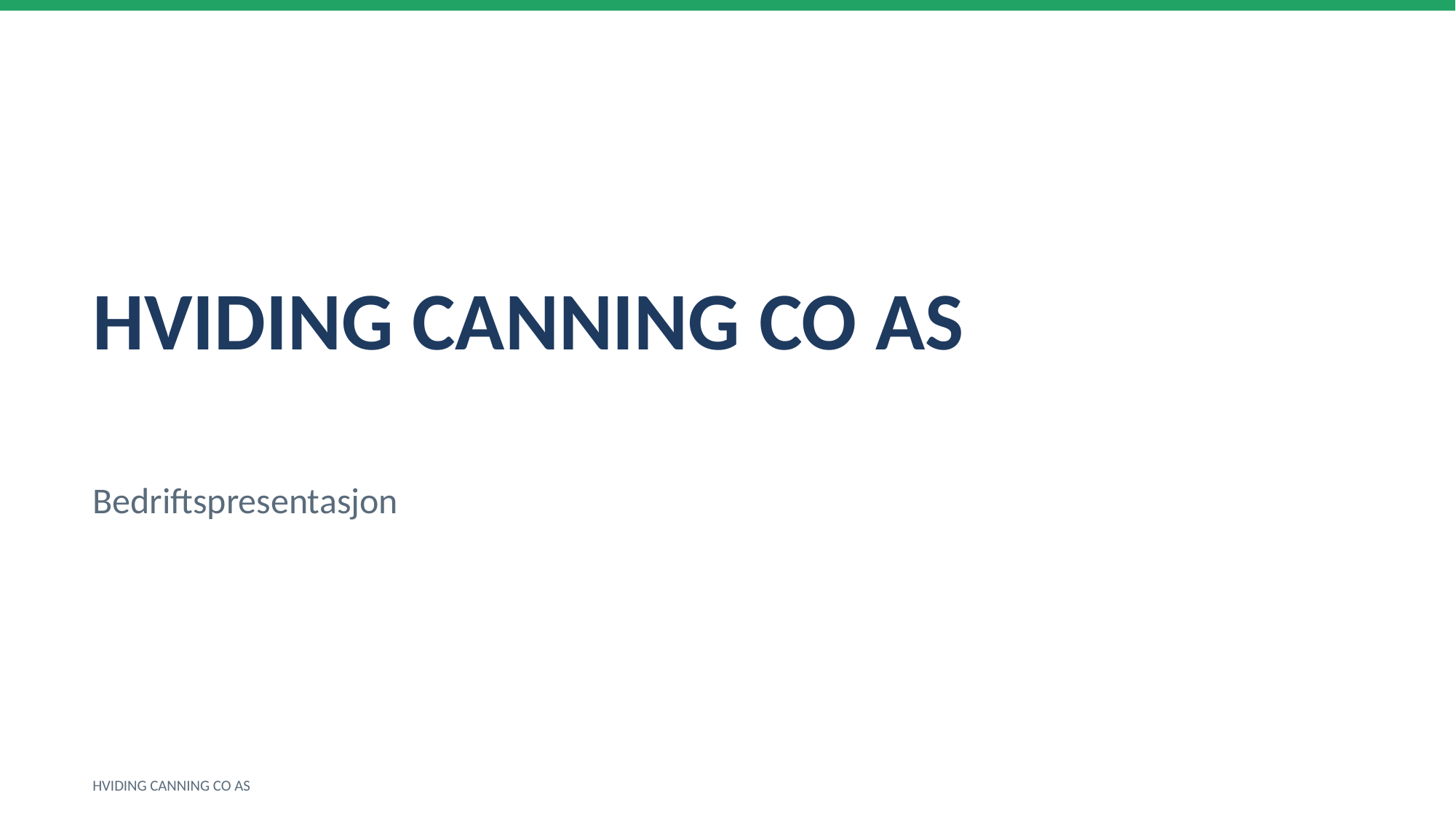

HVIDING CANNING CO AS
Bedriftspresentasjon
HVIDING CANNING CO AS